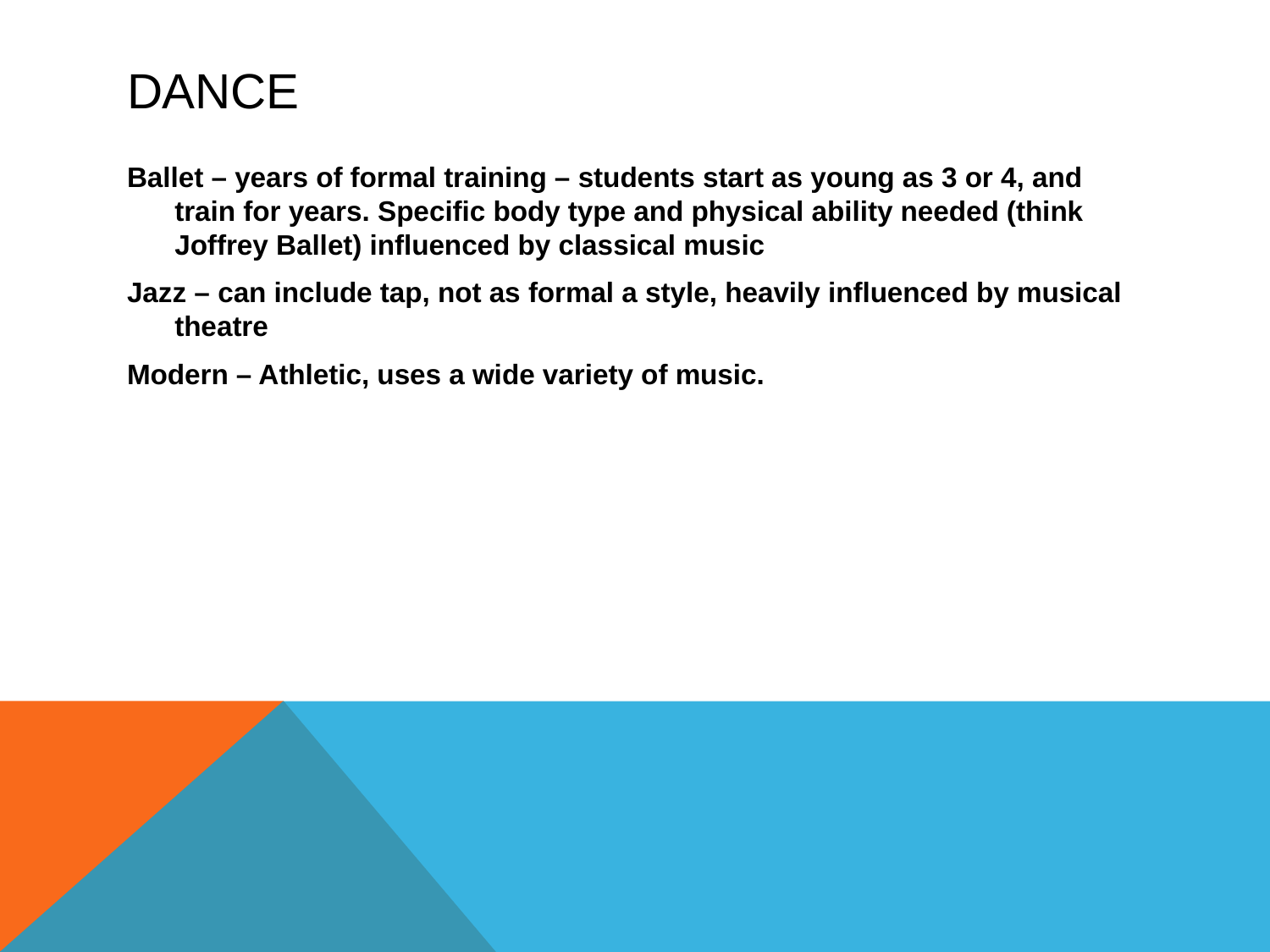

# Dance
Ballet – years of formal training – students start as young as 3 or 4, and train for years. Specific body type and physical ability needed (think Joffrey Ballet) influenced by classical music
Jazz – can include tap, not as formal a style, heavily influenced by musical theatre
Modern – Athletic, uses a wide variety of music.